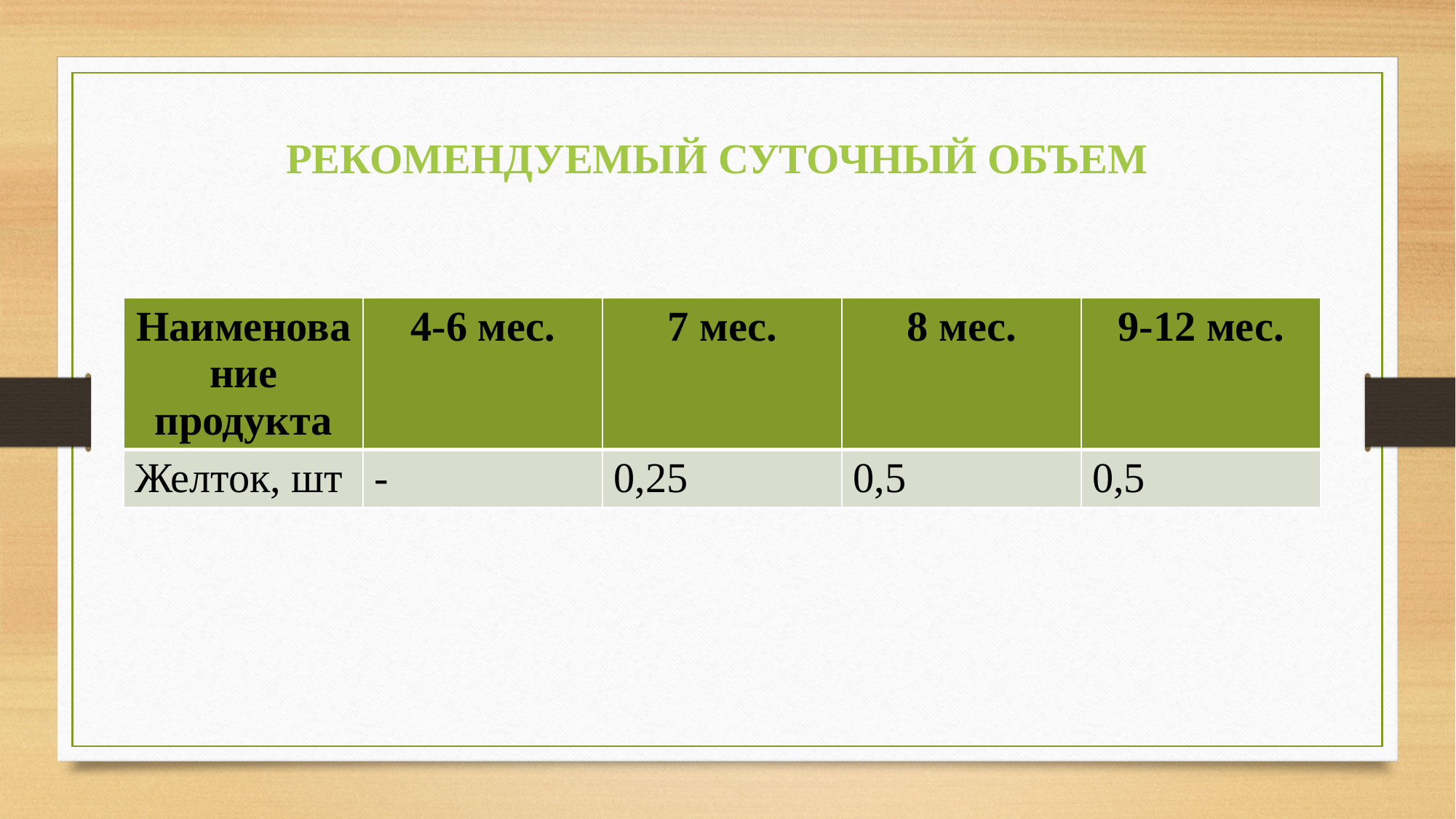

Рекомендуемый суточный объем
| Наименование продукта | 4-6 мес. | 7 мес. | 8 мес. | 9-12 мес. |
| --- | --- | --- | --- | --- |
| Желток, шт | - | 0,25 | 0,5 | 0,5 |